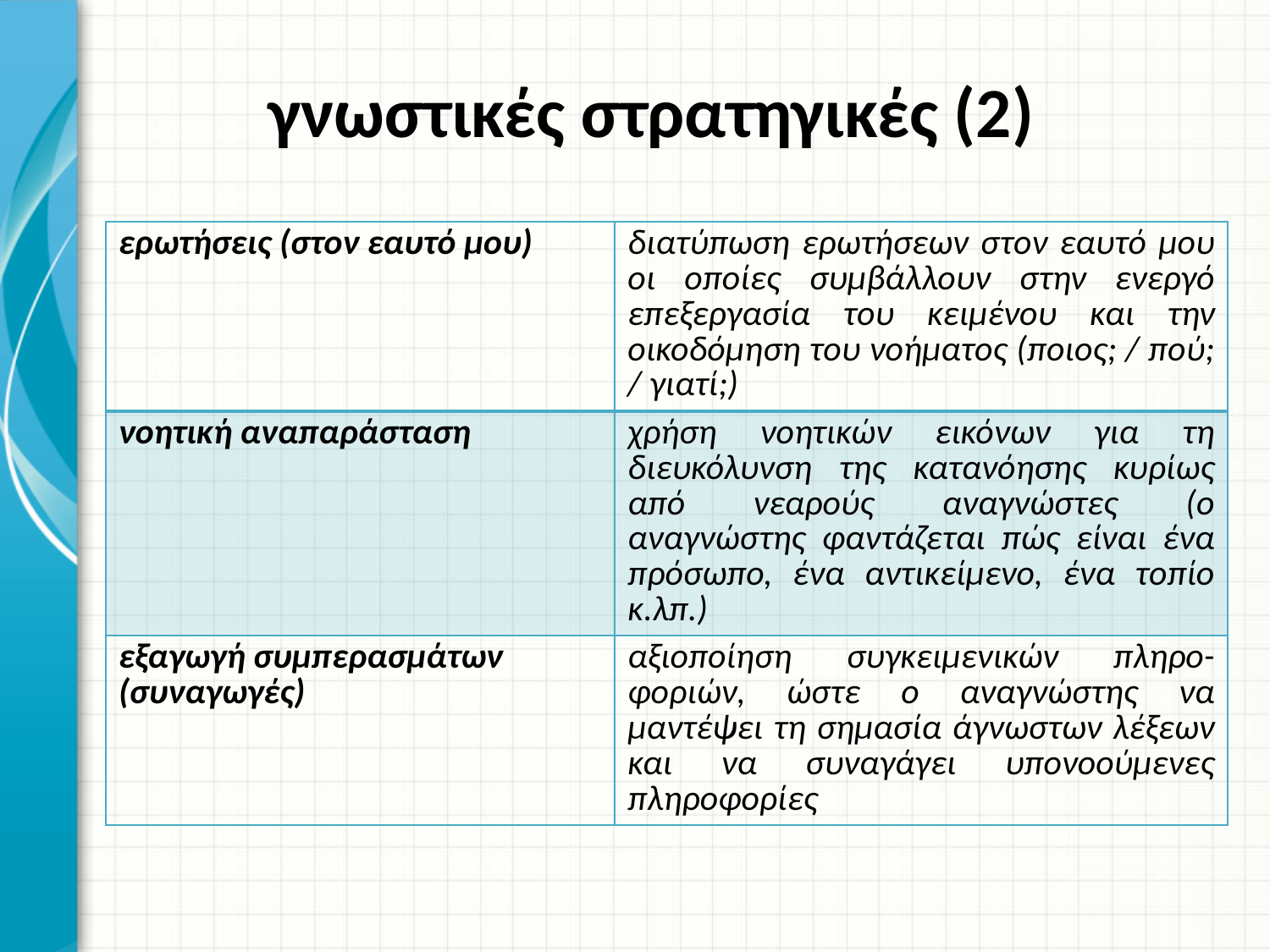

# γνωστικές στρατηγικές (2)
| ερωτήσεις (στον εαυτό μου) | διατύπωση ερωτήσεων στον εαυτό μου οι οποίες συμβάλλουν στην ενεργό επεξεργασία του κειμένου και την οικοδόμηση του νοήματος (ποιος; / πού; / γιατί;) |
| --- | --- |
| νοητική αναπαράσταση | χρήση νοητικών εικόνων για τη διευκόλυνση της κατανόησης κυρίως από νεαρούς αναγνώστες (ο αναγνώστης φαντάζεται πώς είναι ένα πρόσωπο, ένα αντικείμενο, ένα τοπίο κ.λπ.) |
| εξαγωγή συμπερασμάτων (συναγωγές) | αξιοποίηση συγκειμενικών πληρο-φοριών, ώστε ο αναγνώστης να μαντέψει τη σημασία άγνωστων λέξεων και να συναγάγει υπονοούμενες πληροφορίες |